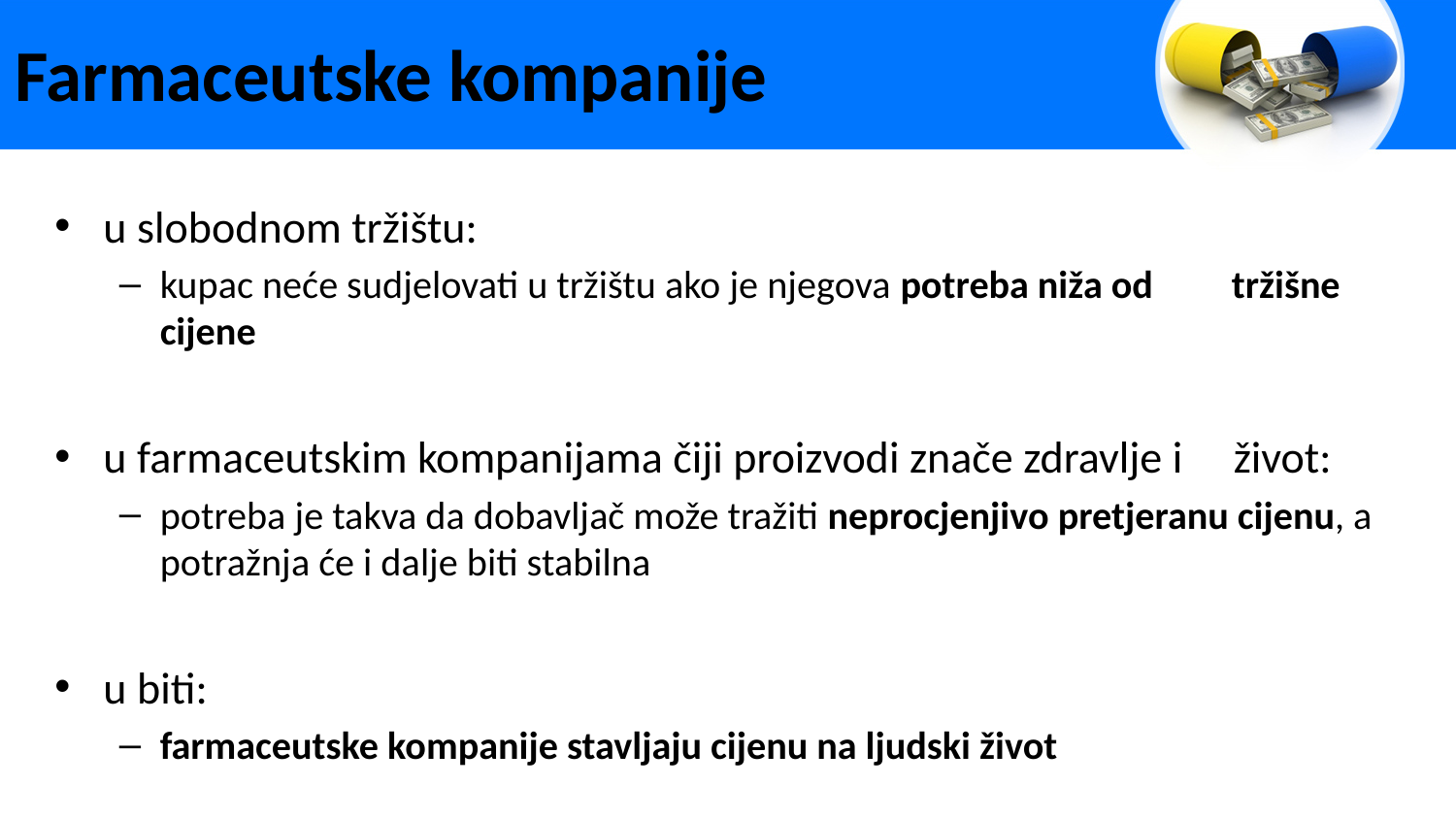

# Farmaceutske kompanije
u slobodnom tržištu:
kupac neće sudjelovati u tržištu ako je njegova potreba niža od         tržišne cijene

u farmaceutskim kompanijama čiji proizvodi znače zdravlje i     život:
potreba je takva da dobavljač može tražiti neprocjenjivo pretjeranu cijenu, a potražnja će i dalje biti stabilna

u biti:
farmaceutske kompanije stavljaju cijenu na ljudski život